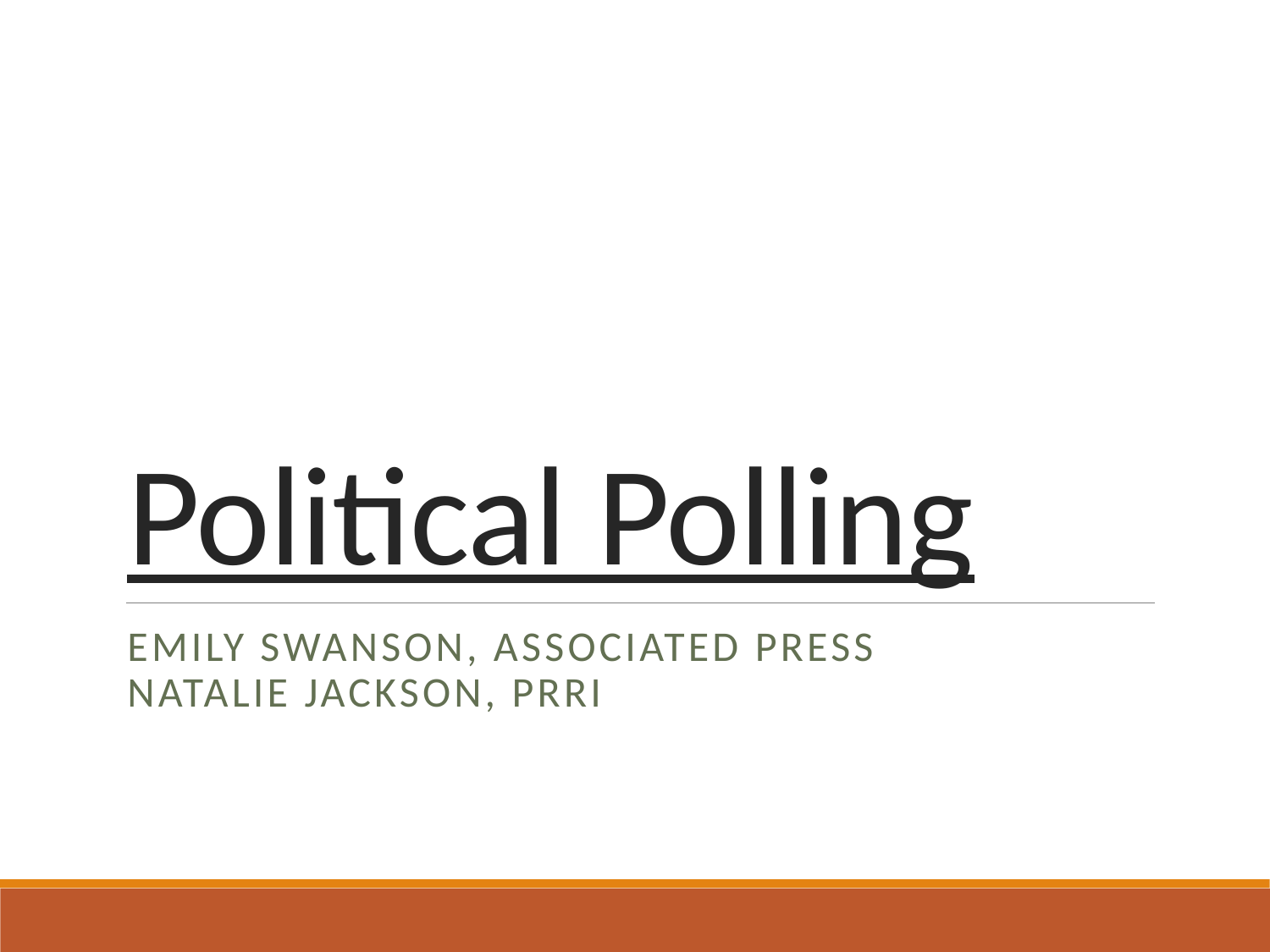

# Political Polling
Emily Swanson, Associated Press
Natalie Jackson, PRRI